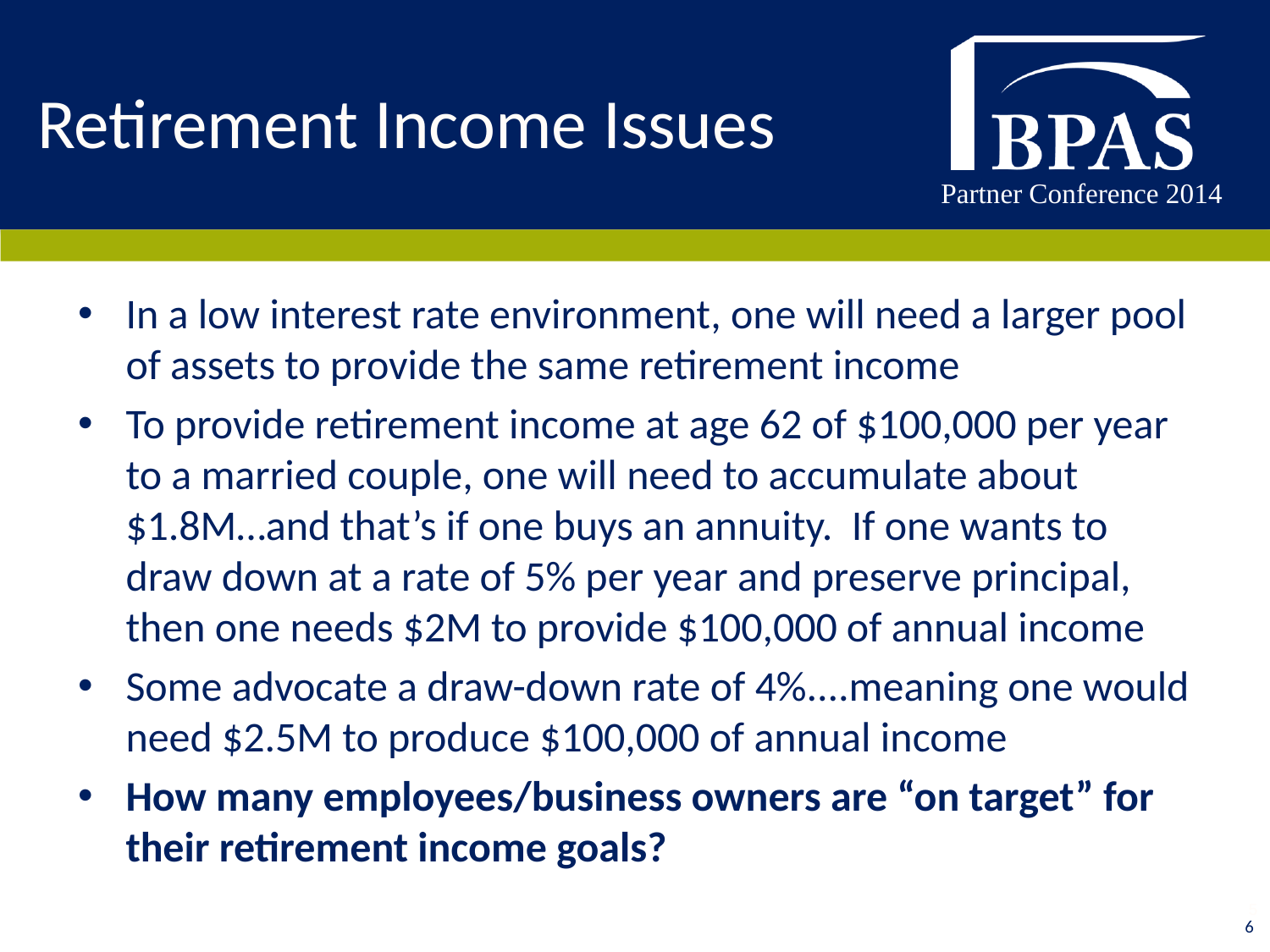

# Retirement Income Issues
In a low interest rate environment, one will need a larger pool of assets to provide the same retirement income
To provide retirement income at age 62 of $100,000 per year to a married couple, one will need to accumulate about $1.8M…and that’s if one buys an annuity.  If one wants to draw down at a rate of 5% per year and preserve principal, then one needs $2M to provide $100,000 of annual income
Some advocate a draw-down rate of 4%....meaning one would need $2.5M to produce $100,000 of annual income
How many employees/business owners are “on target” for their retirement income goals?

5